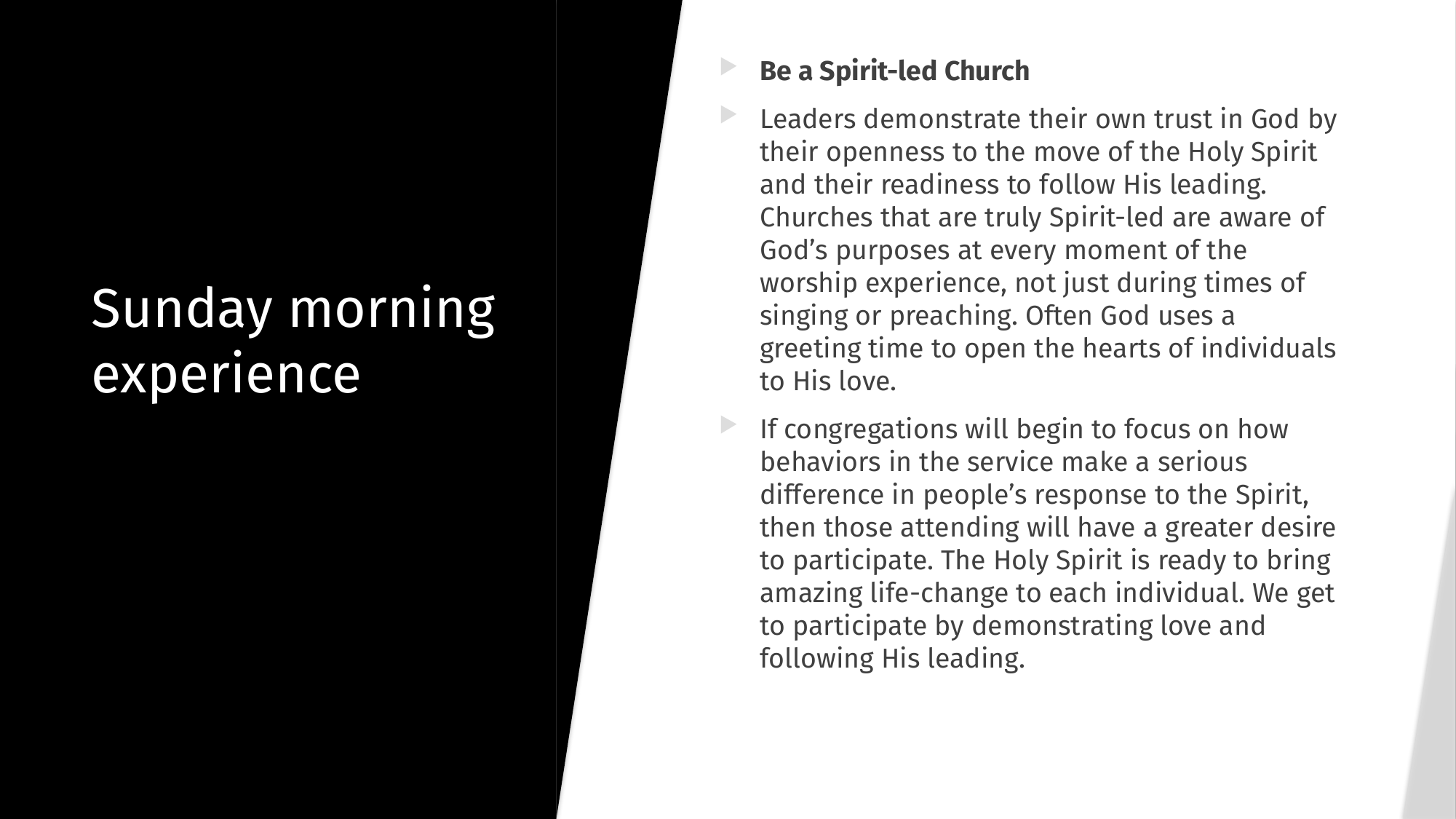

Be a Spirit-led Church
Leaders demonstrate their own trust in God by their openness to the move of the Holy Spirit and their readiness to follow His leading. Churches that are truly Spirit-led are aware of God’s purposes at every moment of the worship experience, not just during times of singing or preaching. Often God uses a greeting time to open the hearts of individuals to His love.
If congregations will begin to focus on how behaviors in the service make a serious difference in people’s response to the Spirit, then those attending will have a greater desire to participate. The Holy Spirit is ready to bring amazing life-change to each individual. We get to participate by demonstrating love and following His leading.
# Sunday morning experience